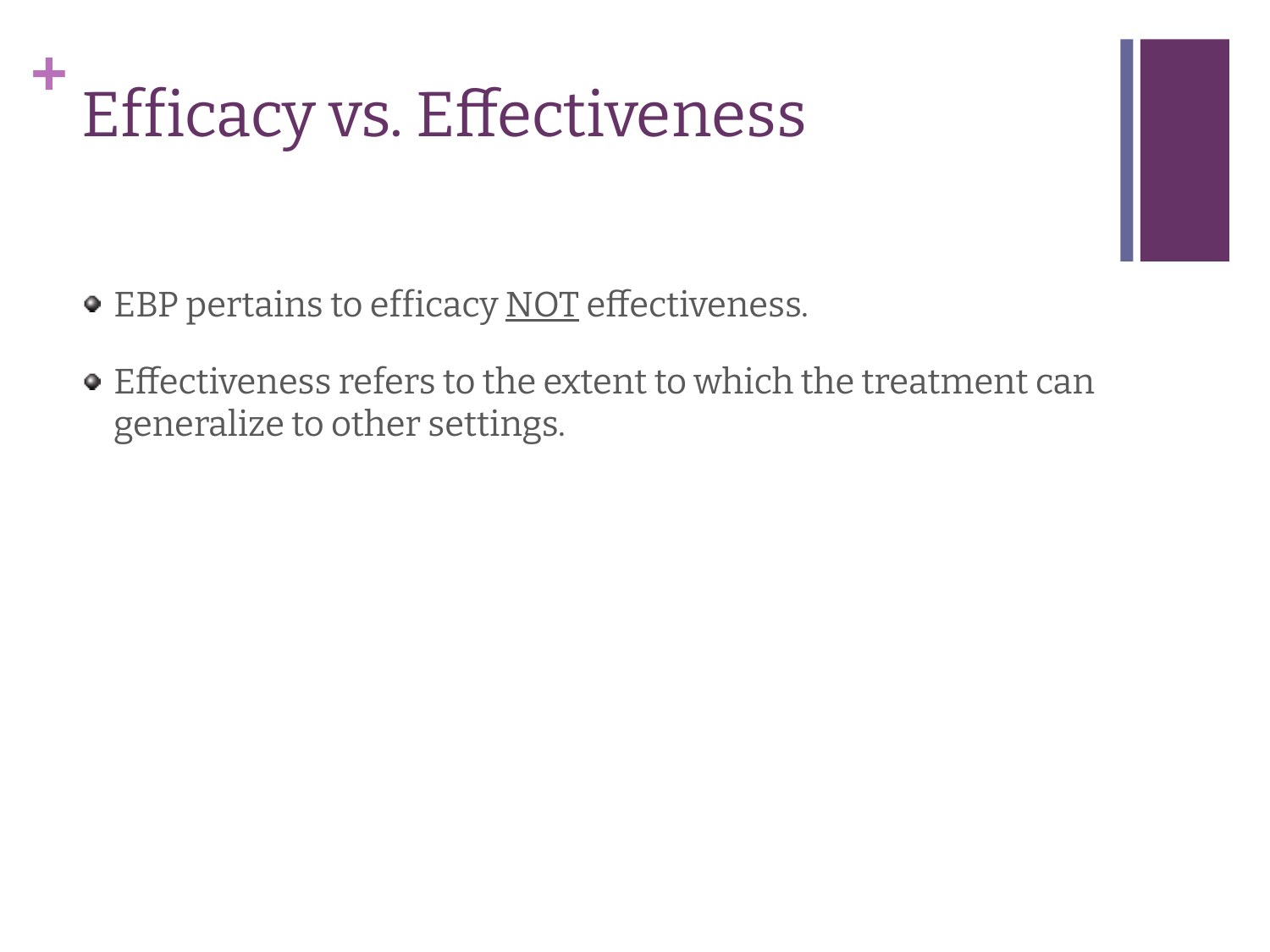

# Efficacy vs. Effectiveness
EBP pertains to efficacy NOT effectiveness.
Effectiveness refers to the extent to which the treatment can generalize to other settings.